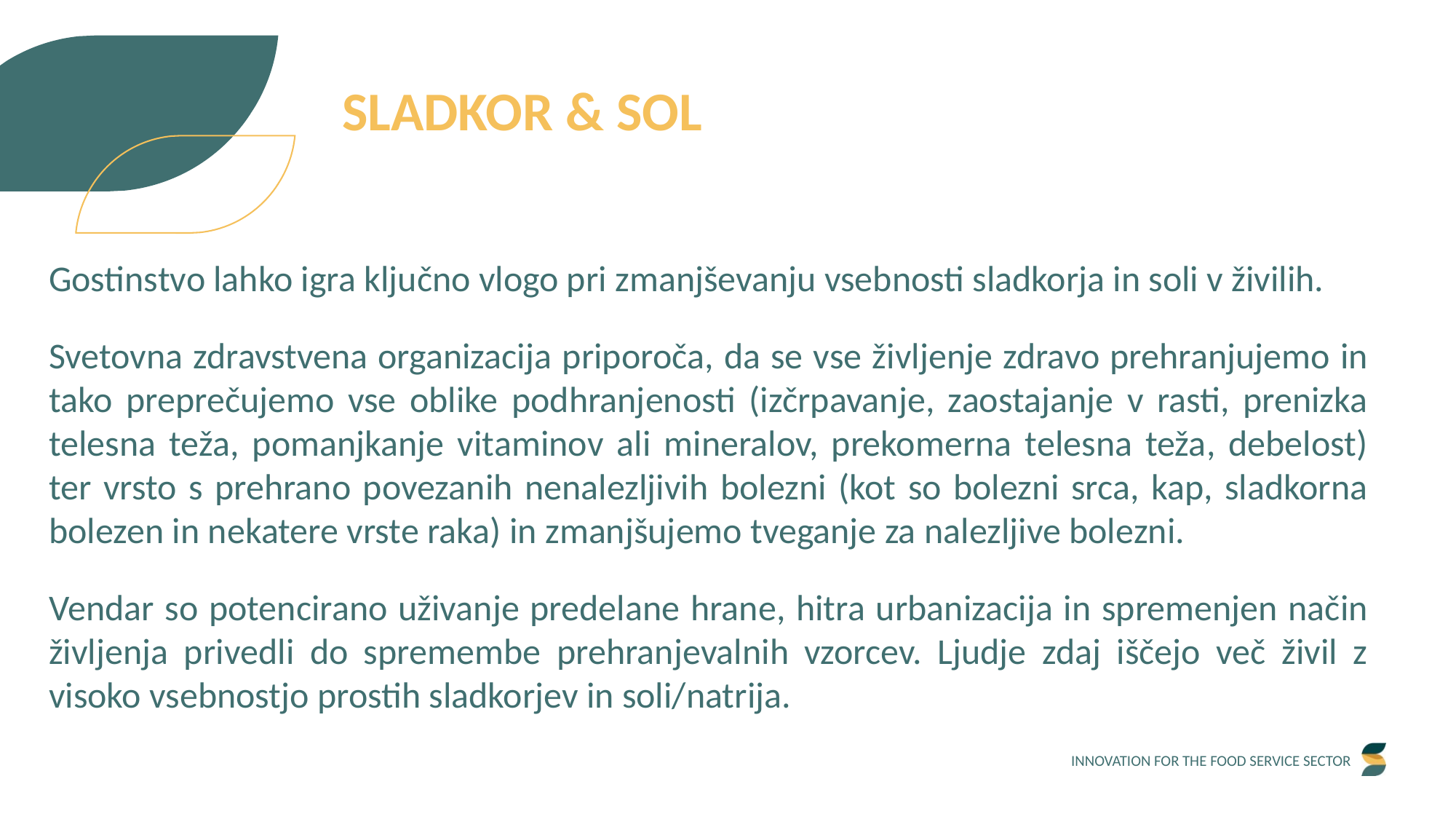

SLADKOR & SOL
Gostinstvo lahko igra ključno vlogo pri zmanjševanju vsebnosti sladkorja in soli v živilih.
Svetovna zdravstvena organizacija priporoča, da se vse življenje zdravo prehranjujemo in tako preprečujemo vse oblike podhranjenosti (izčrpavanje, zaostajanje v rasti, prenizka telesna teža, pomanjkanje vitaminov ali mineralov, prekomerna telesna teža, debelost) ter vrsto s prehrano povezanih nenalezljivih bolezni (kot so bolezni srca, kap, sladkorna bolezen in nekatere vrste raka) in zmanjšujemo tveganje za nalezljive bolezni.
Vendar so potencirano uživanje predelane hrane, hitra urbanizacija in spremenjen način življenja privedli do spremembe prehranjevalnih vzorcev. Ljudje zdaj iščejo več živil z visoko vsebnostjo prostih sladkorjev in soli/natrija.